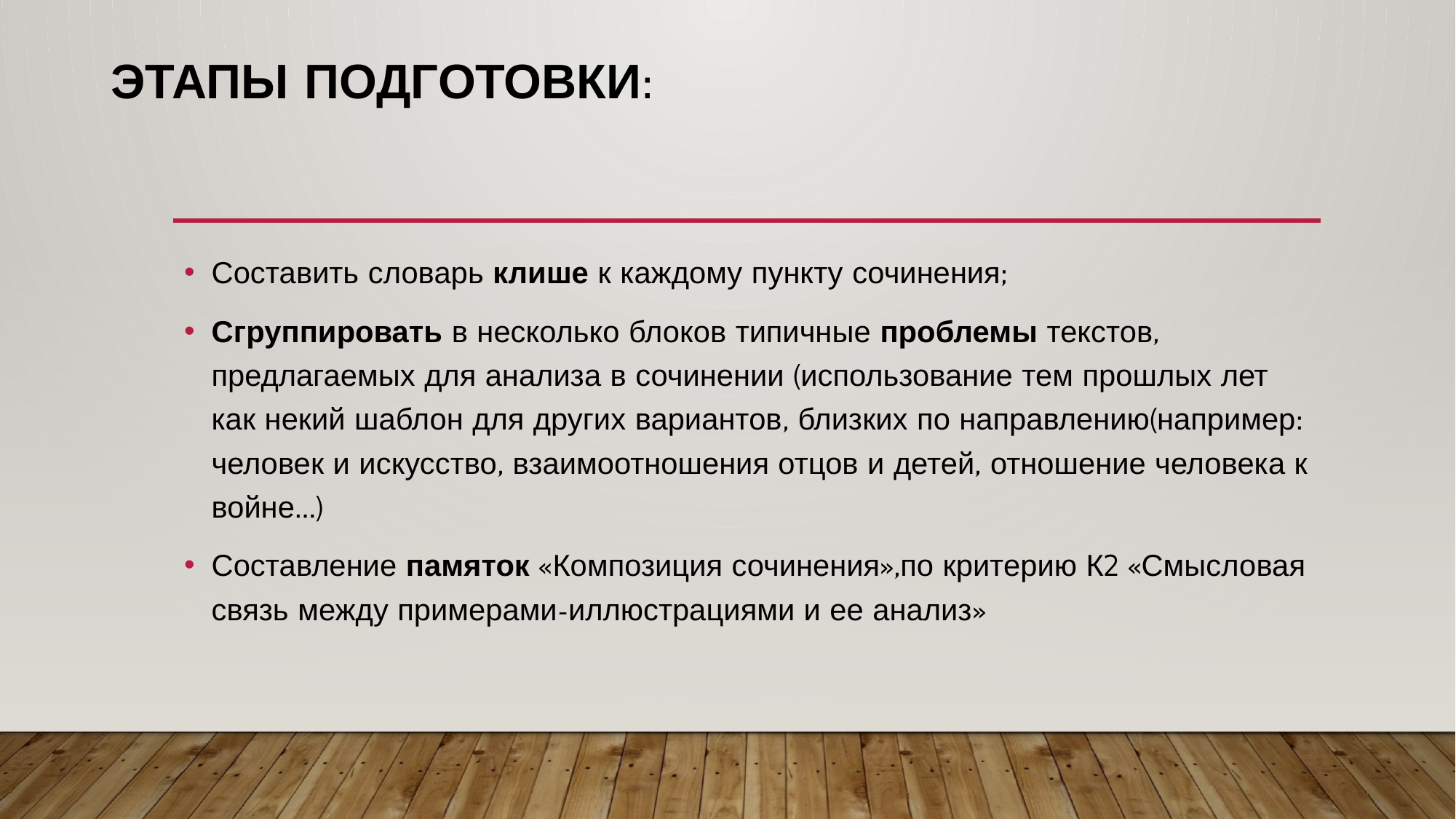

# Этапы подготовки:
Составить словарь клише к каждому пункту сочинения;
Сгруппировать в несколько блоков типичные проблемы текстов, предлагаемых для анализа в сочинении (использование тем прошлых лет как некий шаблон для других вариантов, близких по направлению(например: человек и искусство, взаимоотношения отцов и детей, отношение человека к войне…)
Составление памяток «Композиция сочинения»,по критерию К2 «Смысловая связь между примерами-иллюстрациями и ее анализ»